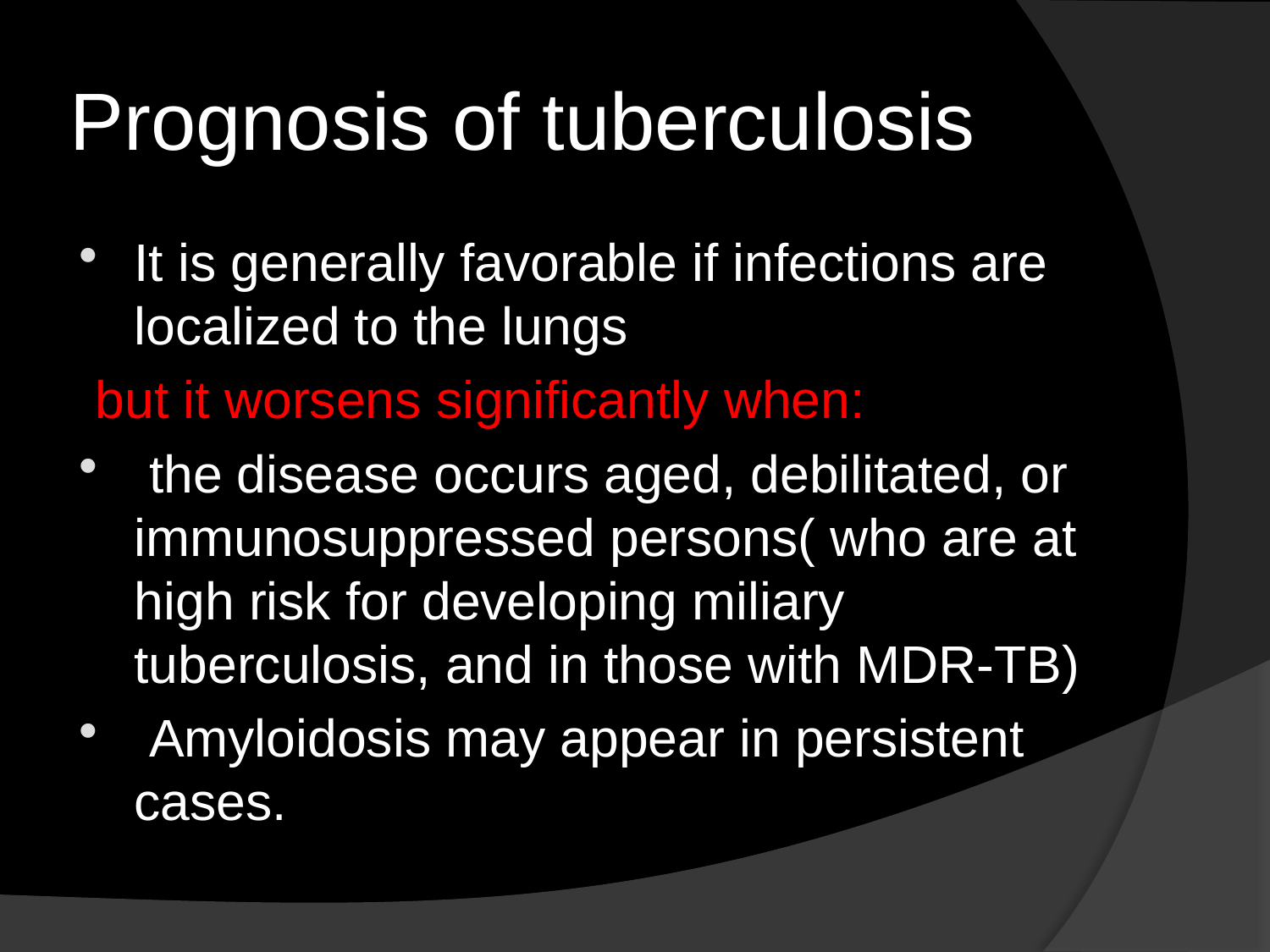

# Prognosis of tuberculosis
It is generally favorable if infections are localized to the lungs
 but it worsens significantly when:
 the disease occurs aged, debilitated, or immunosuppressed persons( who are at high risk for developing miliary tuberculosis, and in those with MDR-TB)
 Amyloidosis may appear in persistent cases.